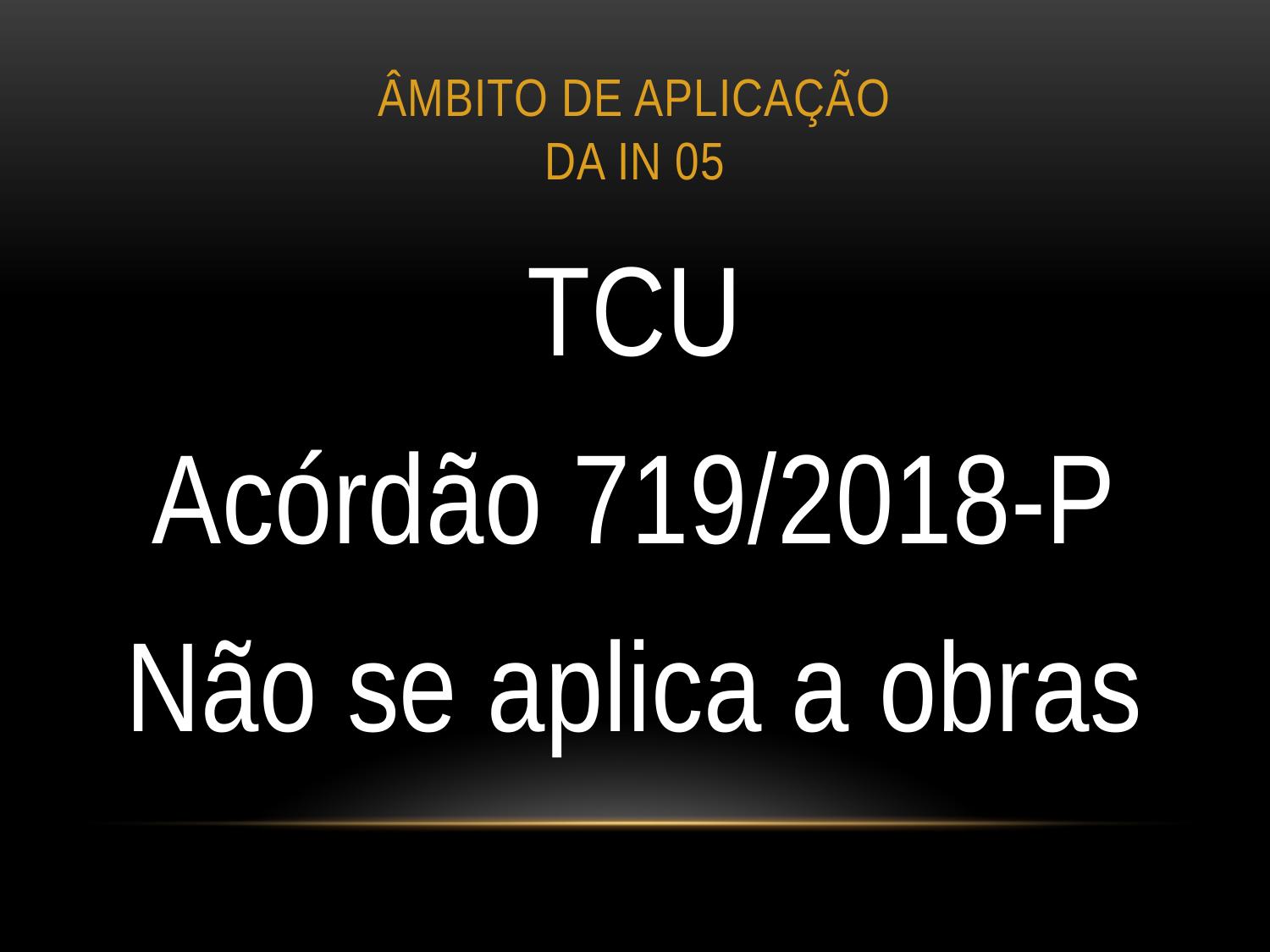

# ÂMBITO DE APLICAÇÃO DA IN 05
TCU
Acórdão 719/2018-P
Não se aplica a obras